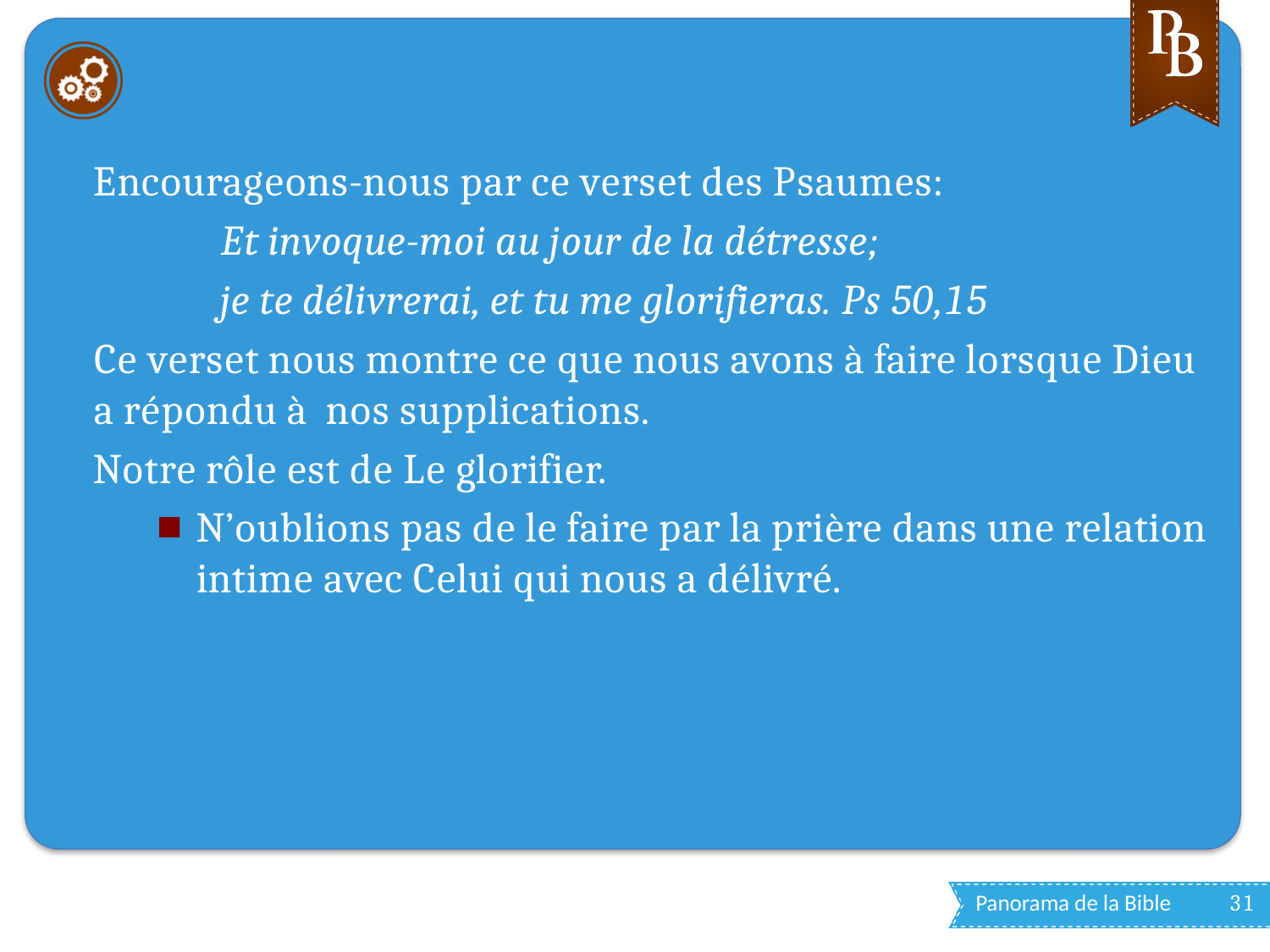

#
Encourageons-nous par ce verset des Psaumes:
Et invoque-moi au jour de la détresse;
je te délivrerai, et tu me glorifieras. Ps 50,15
Ce verset nous montre ce que nous avons à faire lorsque Dieu a répondu à  nos supplications.
Notre rôle est de Le glorifier.
N’oublions pas de le faire par la prière dans une relation intime avec Celui qui nous a délivré.